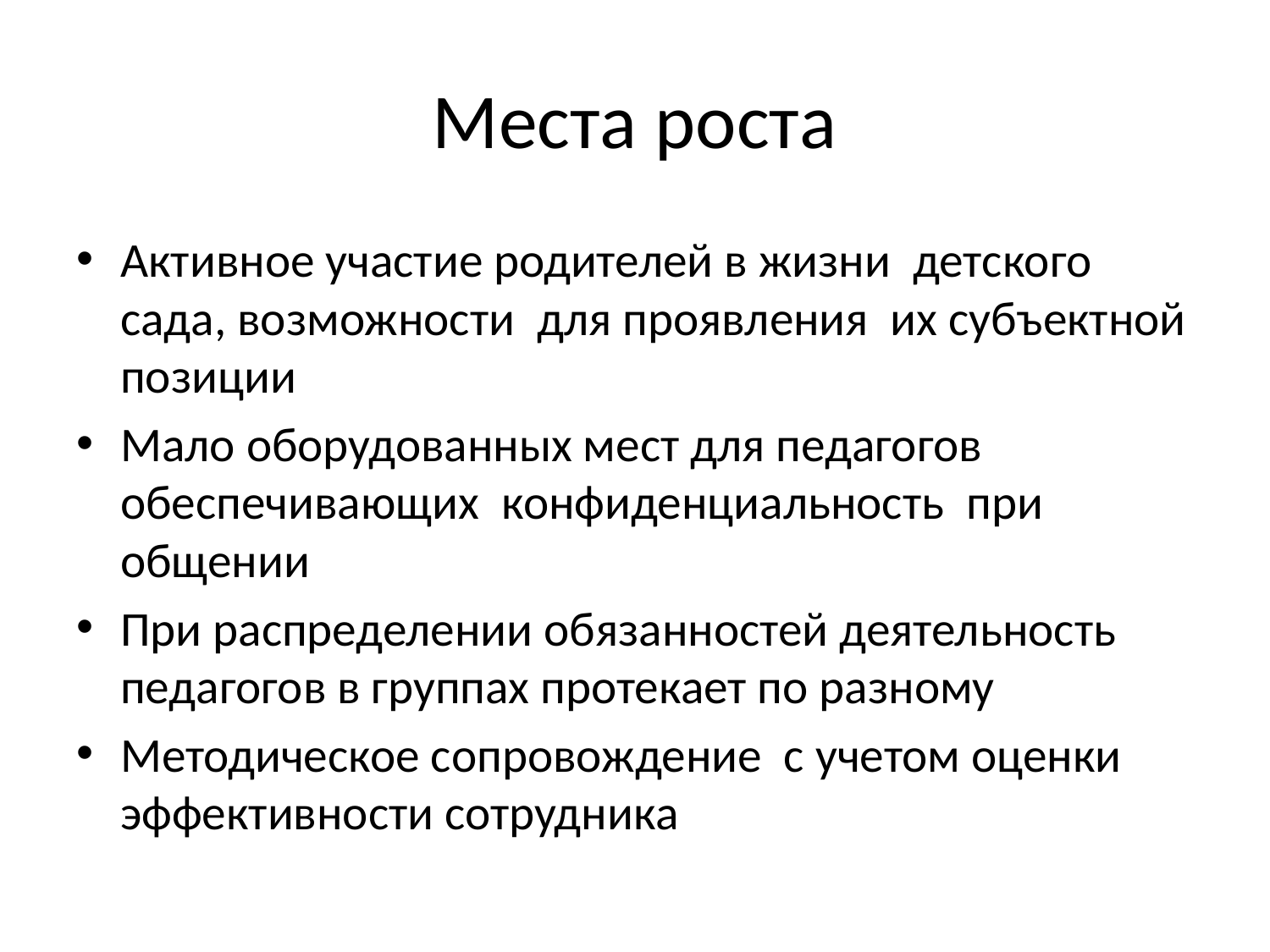

# Места роста
Активное участие родителей в жизни  детского сада, возможности  для проявления  их субъектной позиции
Мало оборудованных мест для педагогов обеспечивающих  конфиденциальность  при общении
При распределении обязанностей деятельность педагогов в группах протекает по разному
Методическое сопровождение  с учетом оценки эффективности сотрудника